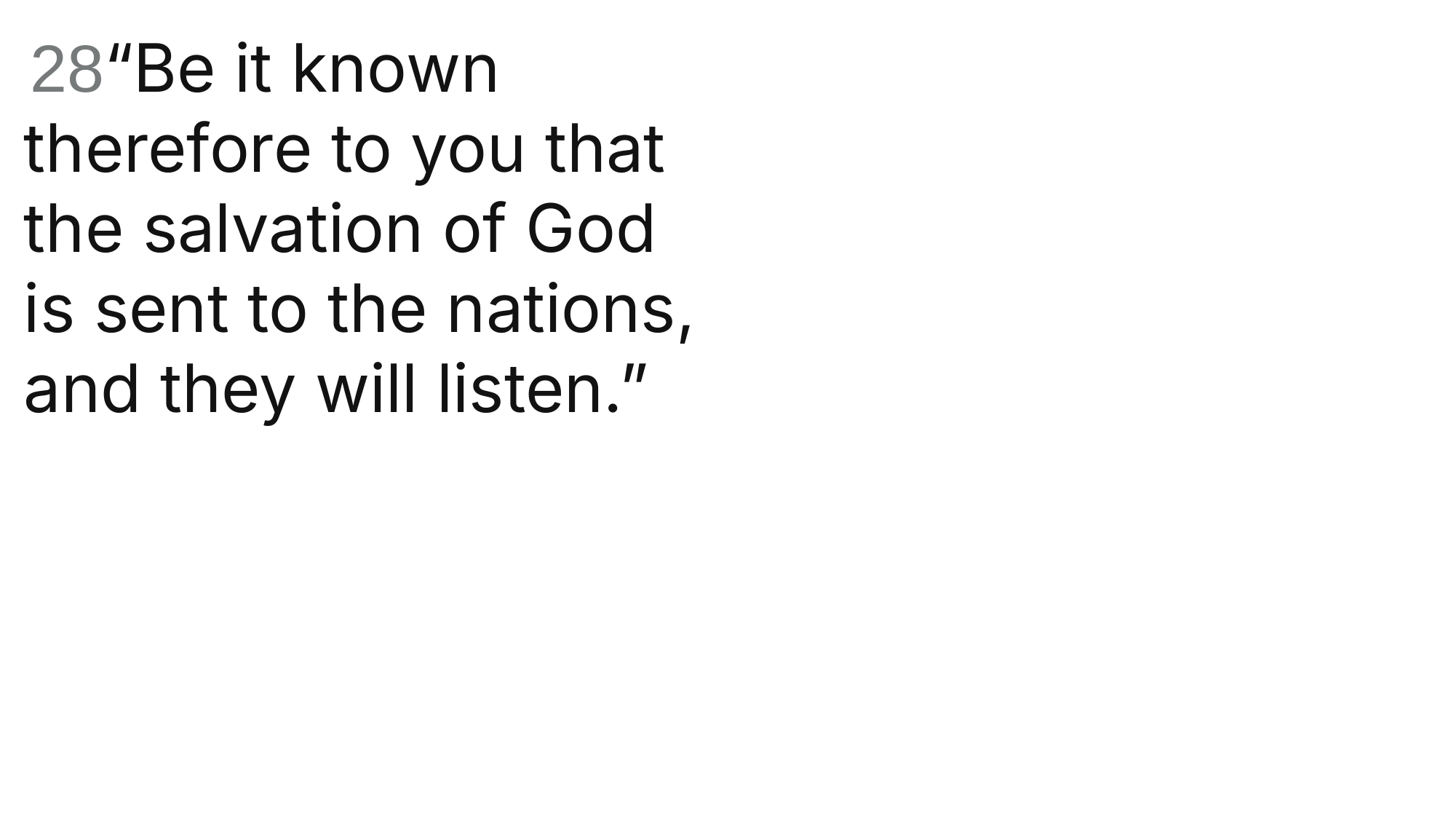

28“Be it known therefore to you that the salvation of God is sent to the nations, and they will listen.”